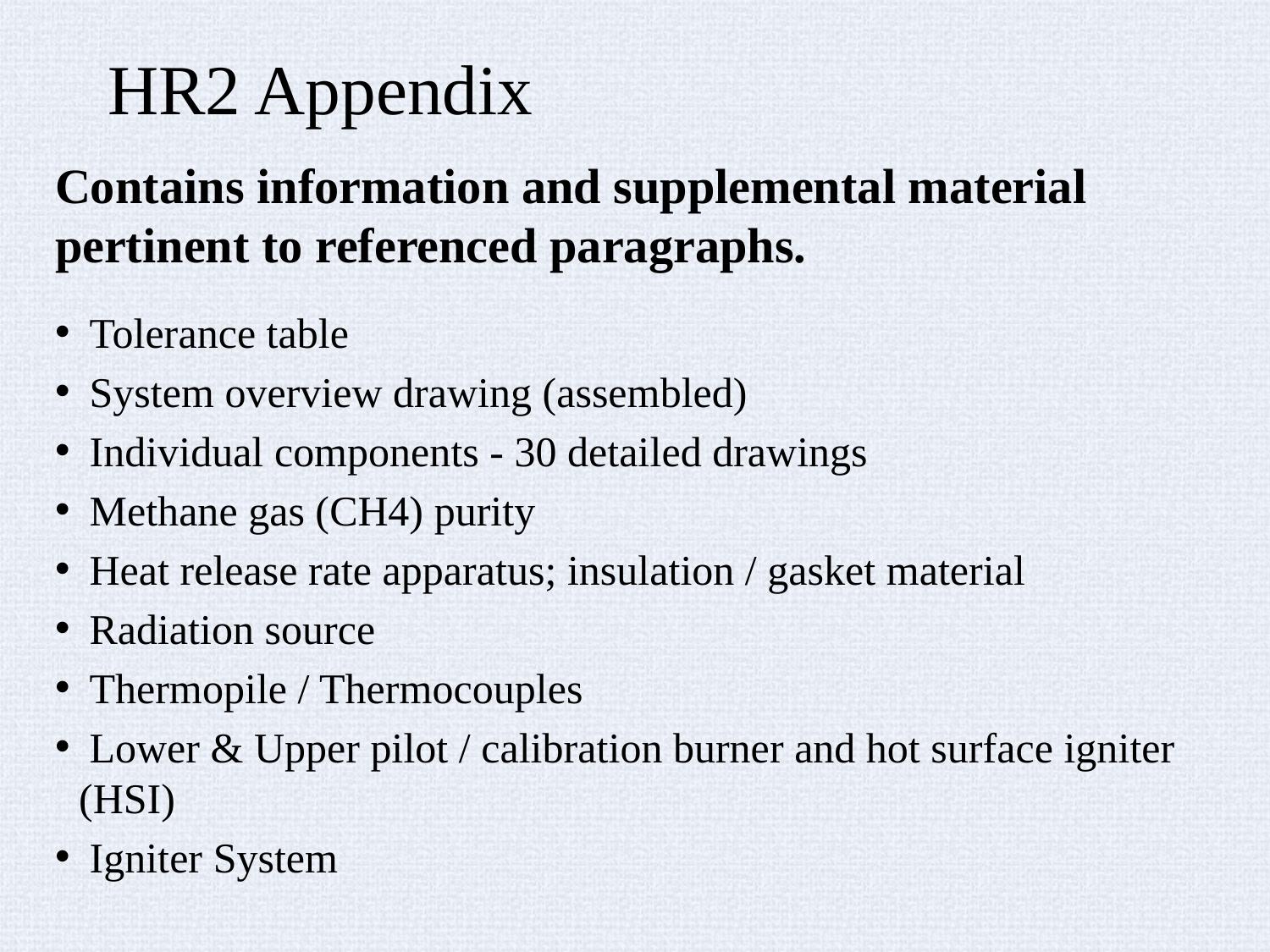

# HR2 Appendix
Contains information and supplemental material pertinent to referenced paragraphs.

 Tolerance table
 System overview drawing (assembled)
 Individual components - 30 detailed drawings
 Methane gas (CH4) purity
 Heat release rate apparatus; insulation / gasket material
 Radiation source
 Thermopile / Thermocouples
 Lower & Upper pilot / calibration burner and hot surface igniter (HSI)
 Igniter System